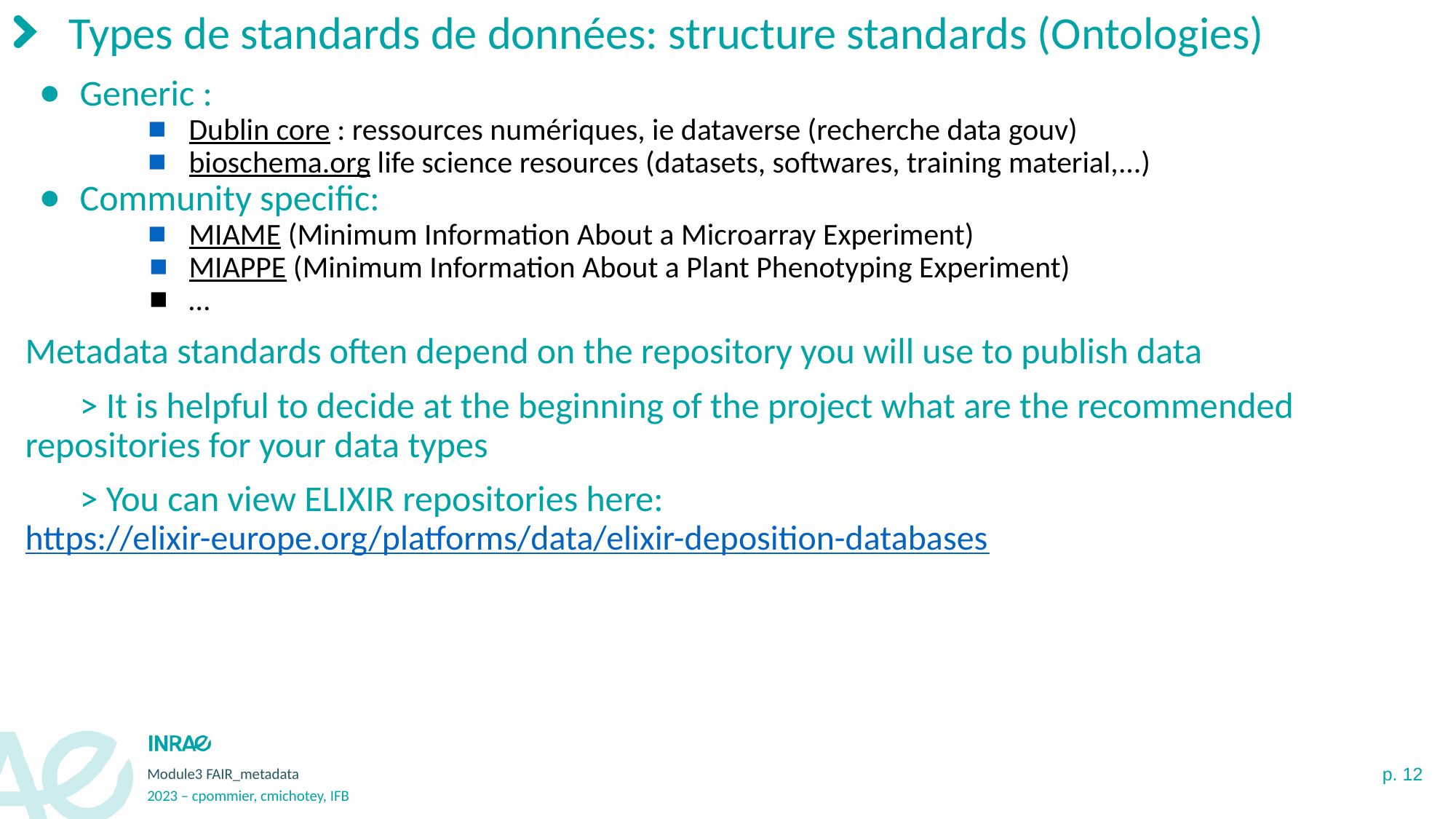

# Types de standards de données: structure standards (Ontologies)
Generic :
Dublin core : ressources numériques, ie dataverse (recherche data gouv)
bioschema.org life science resources (datasets, softwares, training material,...)
Community specific:
MIAME (Minimum Information About a Microarray Experiment)
MIAPPE (Minimum Information About a Plant Phenotyping Experiment)
…
Metadata standards often depend on the repository you will use to publish data
> It is helpful to decide at the beginning of the project what are the recommended repositories for your data types
> You can view ELIXIR repositories here: https://elixir-europe.org/platforms/data/elixir-deposition-databases